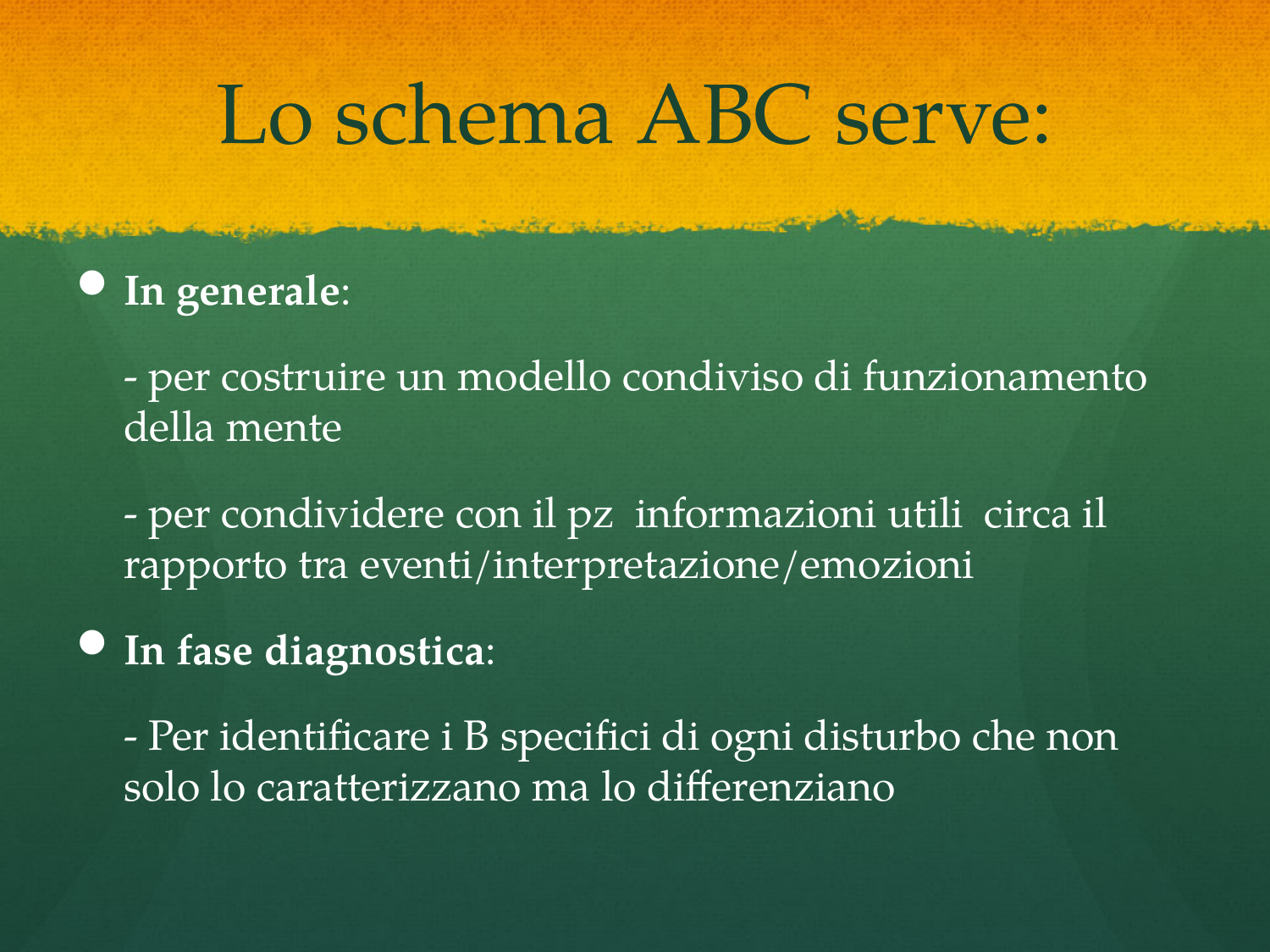

# Lo schema ABC serve:
In generale:
	- per costruire un modello condiviso di funzionamento della mente
	- per condividere con il pz  informazioni utili  circa il rapporto tra eventi/interpretazione/emozioni
In fase diagnostica:
	- Per identificare i B specifici di ogni disturbo che non solo lo caratterizzano ma lo differenziano